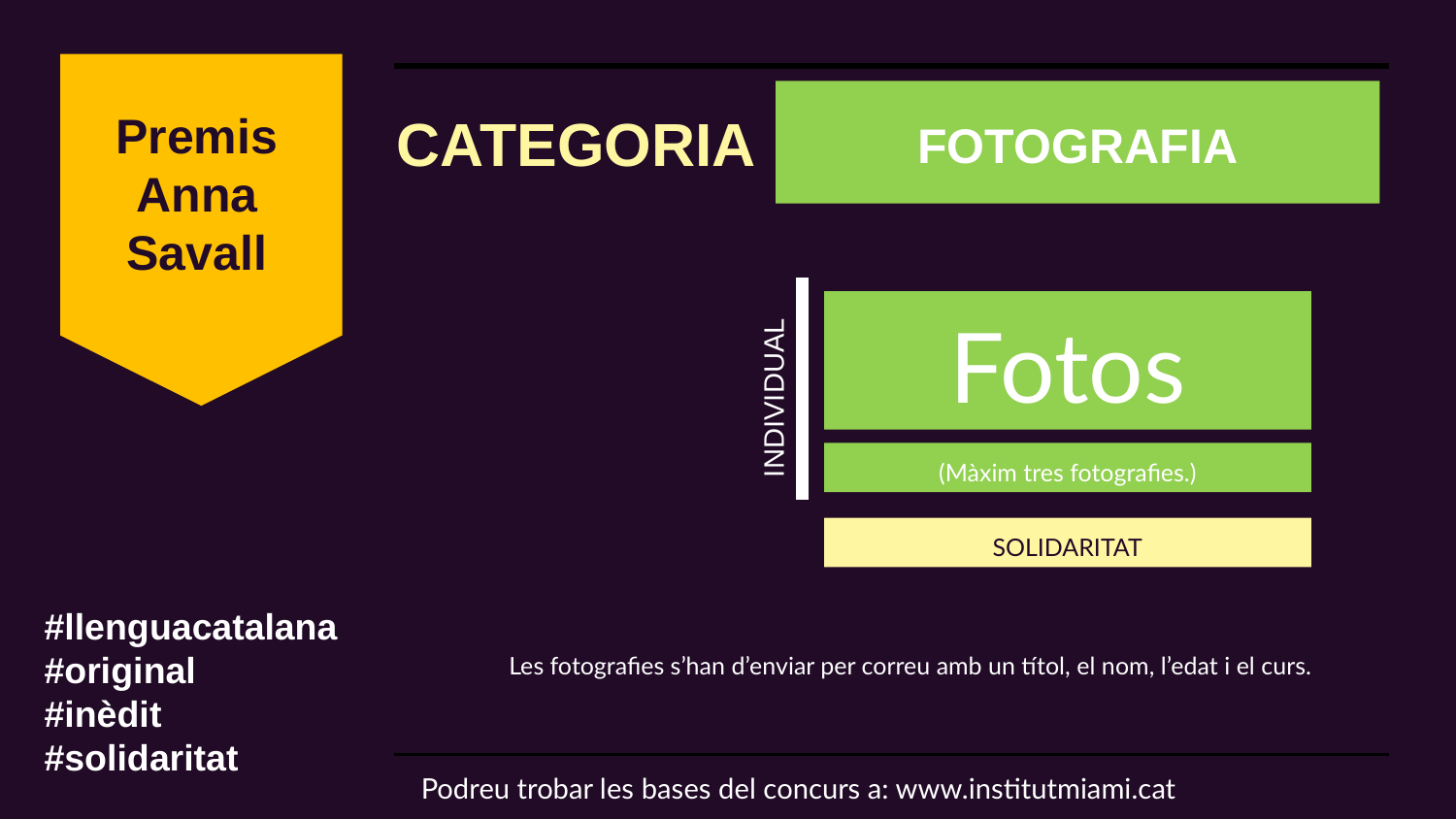

Premis Anna Savall
# CATEGORIA
FOTOGRAFIA
Fotos

INDIVIDUAL
(Màxim tres fotografies.)
SOLIDARITAT
#llenguacatalana
#original
#inèdit
#solidaritat
Les fotografies s’han d’enviar per correu amb un títol, el nom, l’edat i el curs.
Podreu trobar les bases del concurs a: www.institutmiami.cat